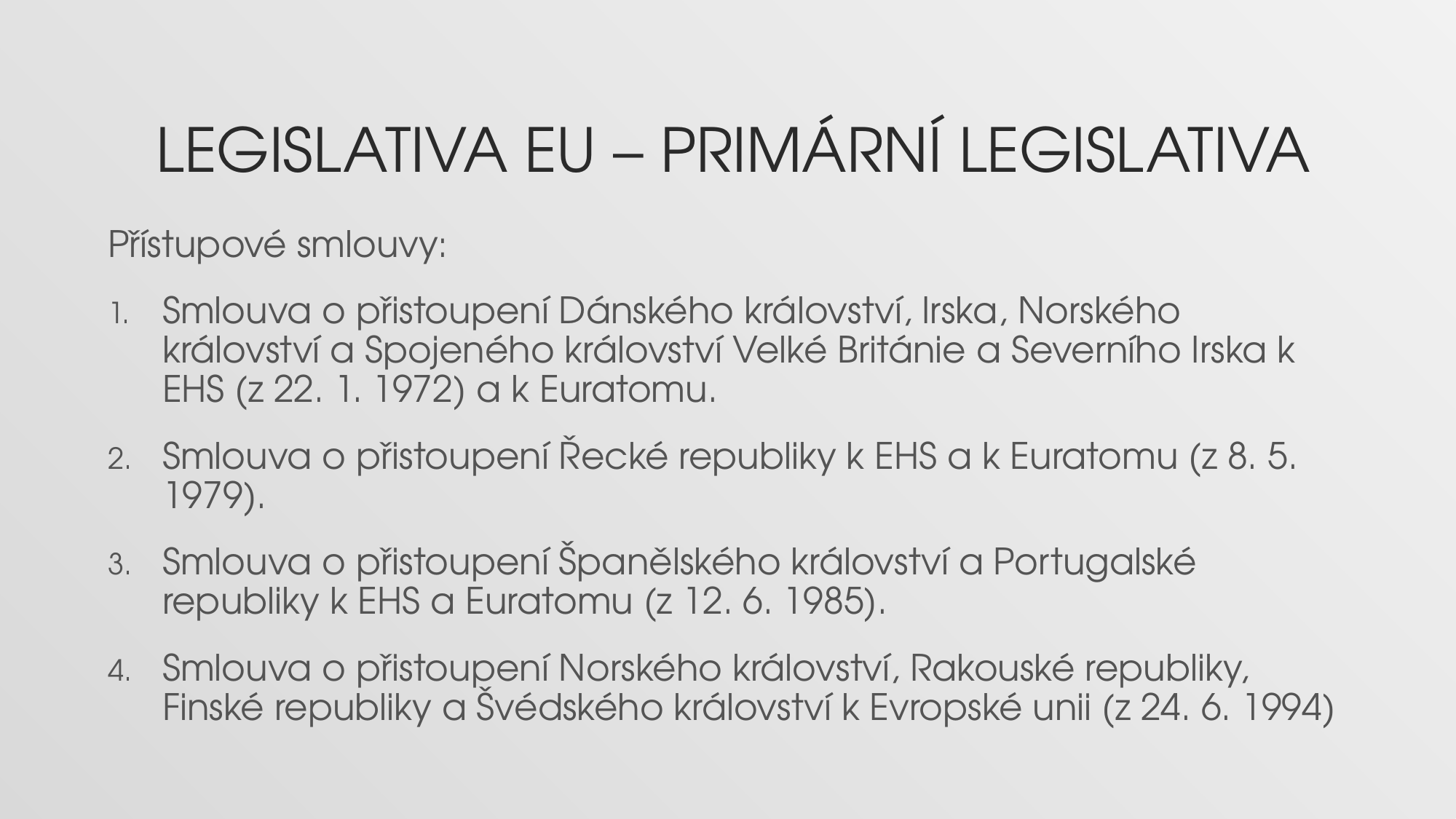

# Legislativa eu – primární legislativa
Přístupové smlouvy:
Smlouva o přistoupení Dánského království, Irska, Norského království a Spojeného království Velké Británie a Severního Irska k EHS (z 22. 1. 1972) a k Euratomu.
Smlouva o přistoupení Řecké republiky k EHS a k Euratomu (z 8. 5. 1979).
Smlouva o přistoupení Španělského království a Portugalské republiky k EHS a Euratomu (z 12. 6. 1985).
Smlouva o přistoupení Norského království, Rakouské republiky, Finské republiky a Švédského království k Evropské unii (z 24. 6. 1994)